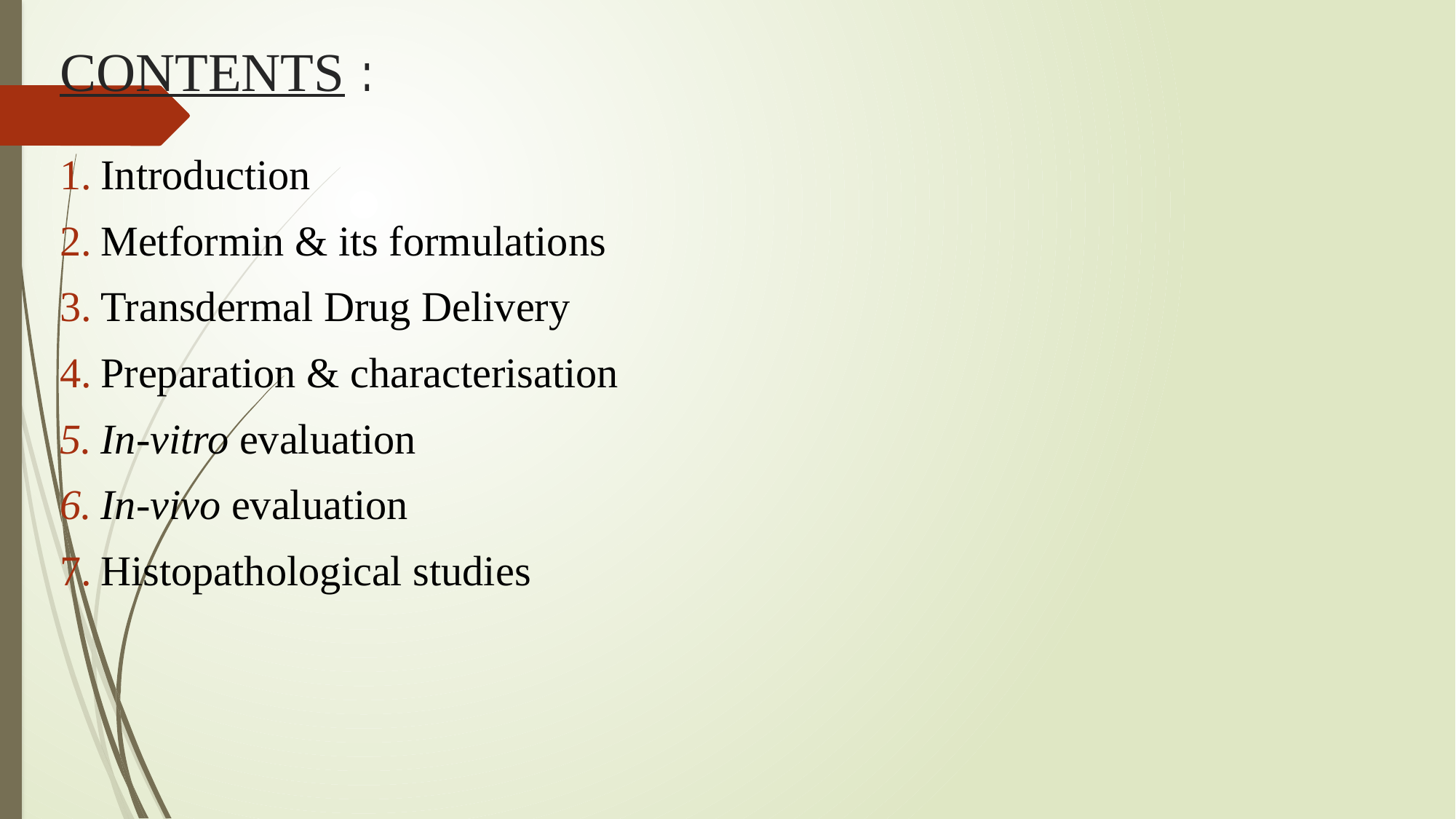

# CONTENTS :
Introduction
Metformin & its formulations
Transdermal Drug Delivery
Preparation & characterisation
In-vitro evaluation
In-vivo evaluation
Histopathological studies